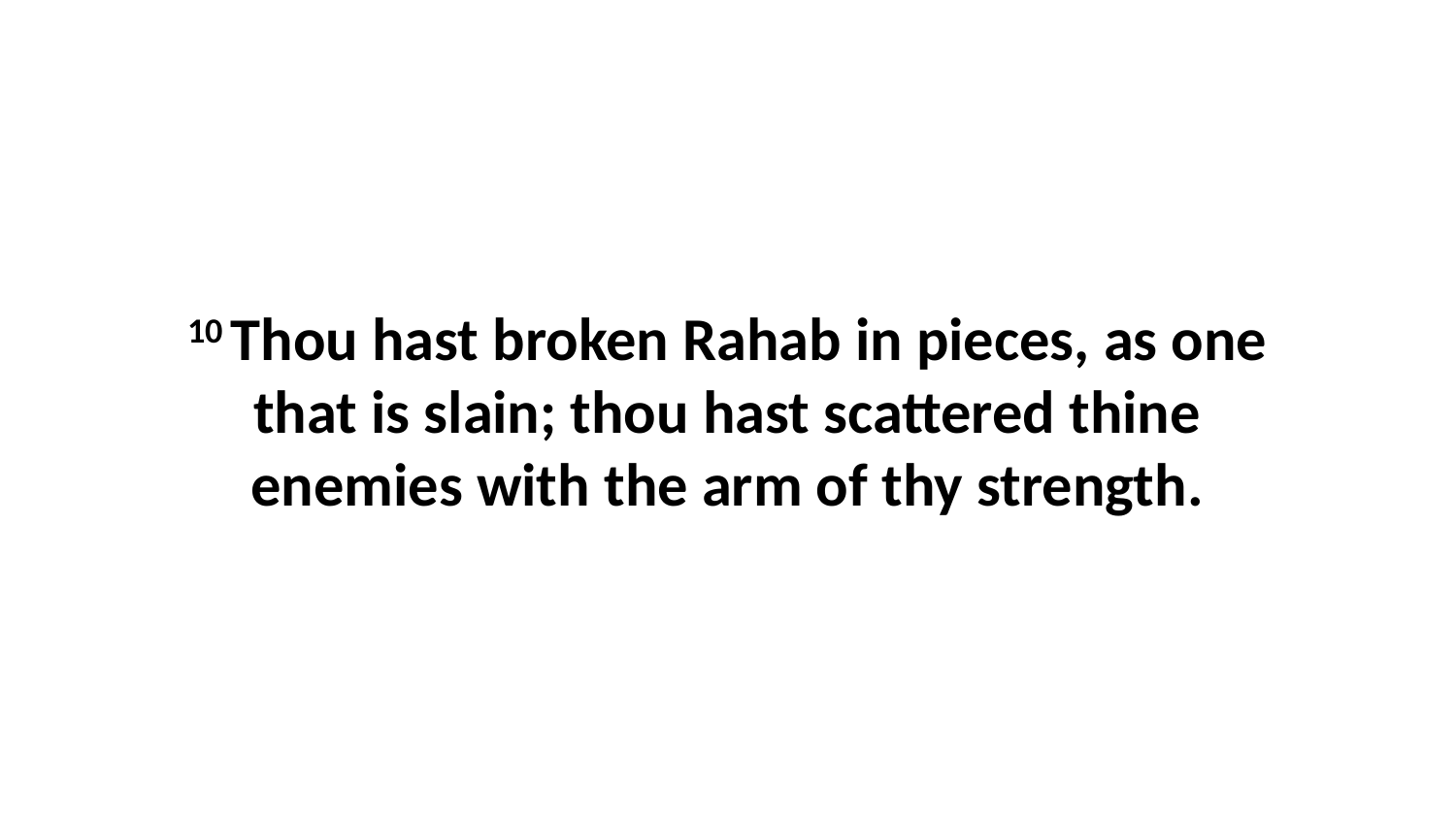

10 Thou hast broken Rahab in pieces, as one that is slain; thou hast scattered thine enemies with the arm of thy strength.